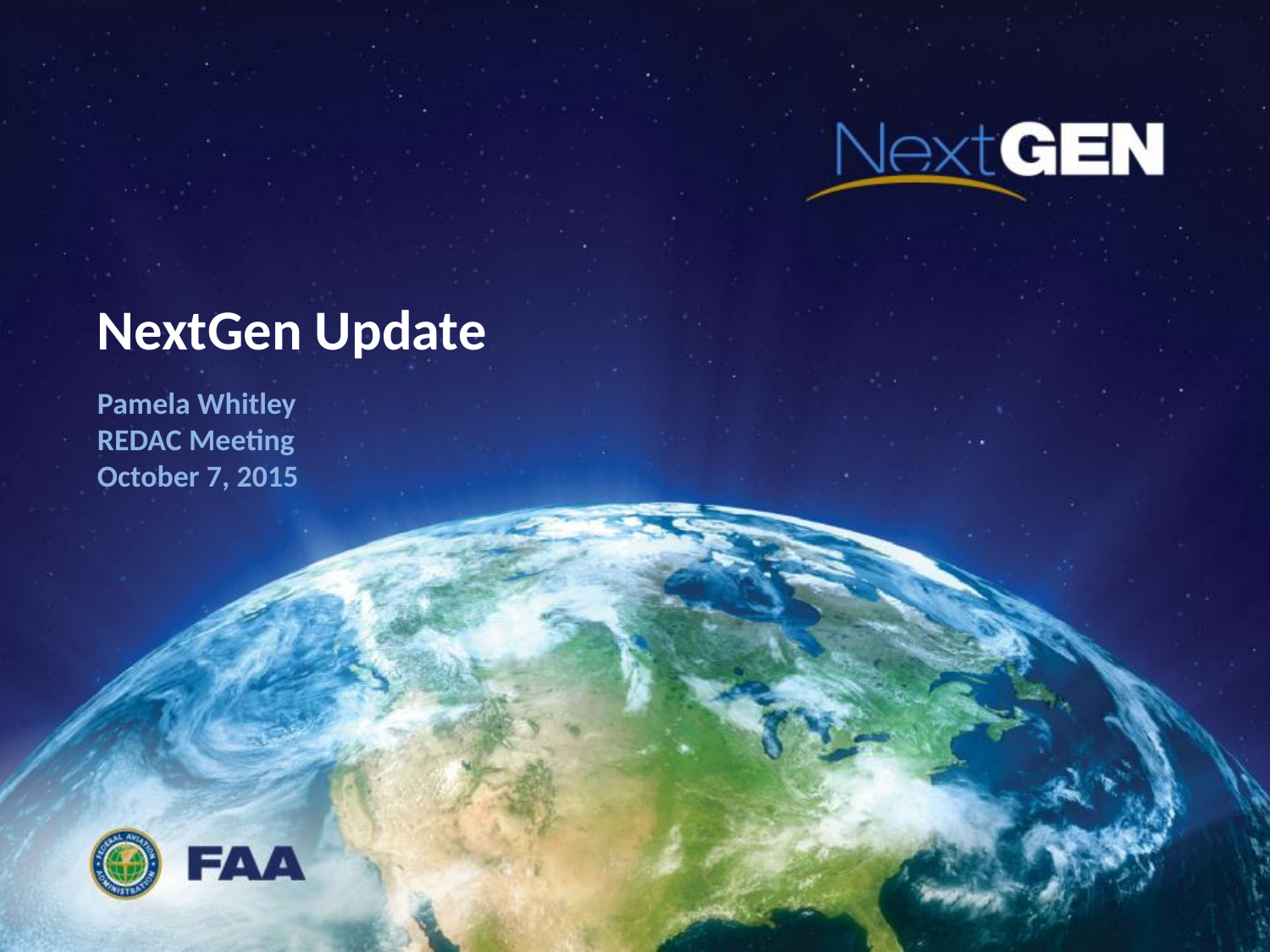

# NextGen Update
Pamela Whitley
REDAC Meeting
October 7, 2015